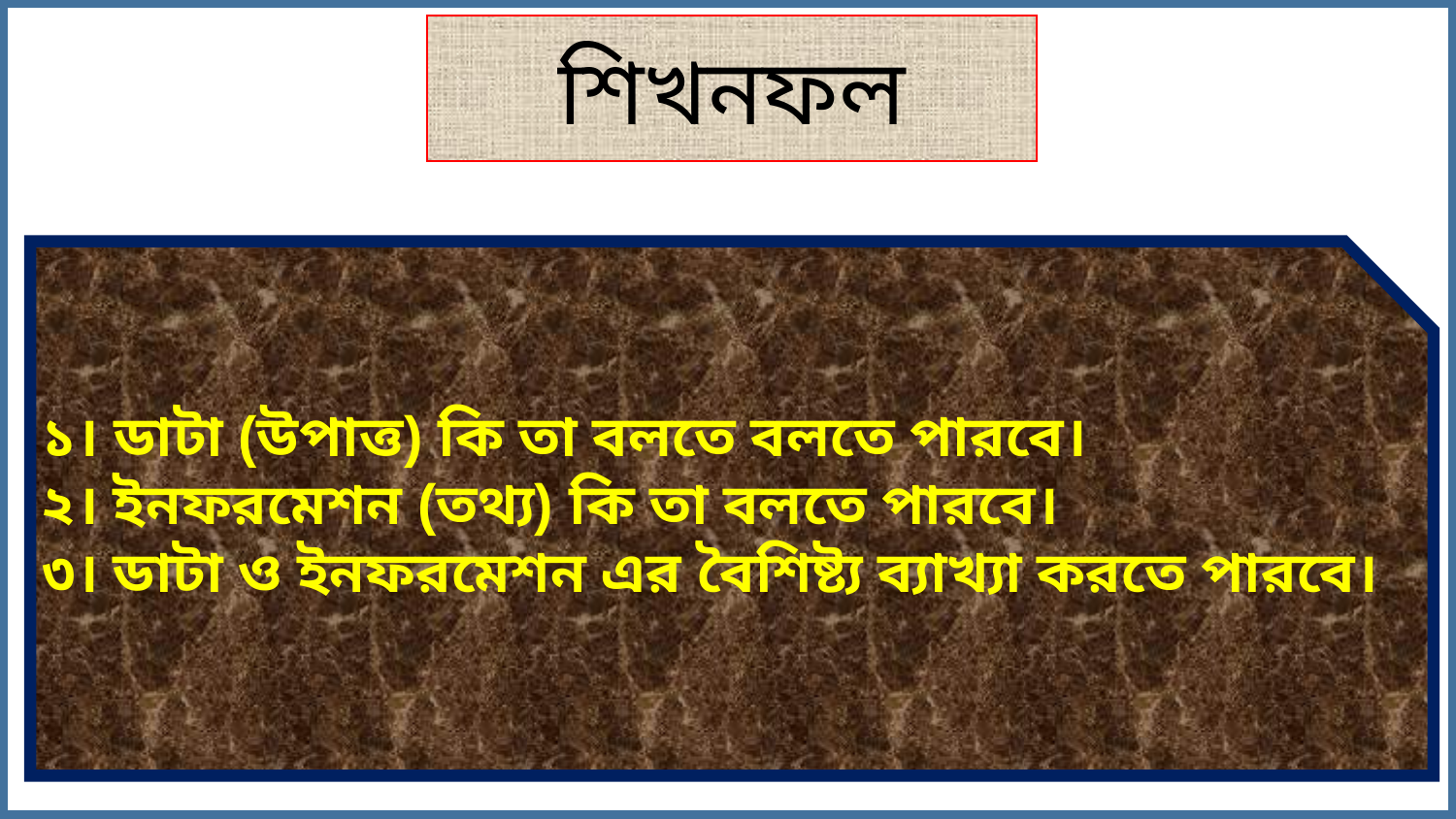

শিখনফল
১। ডাটা (উপাত্ত) কি তা বলতে বলতে পারবে।
২। ইনফরমেশন (তথ্য) কি তা বলতে পারবে।
৩। ডাটা ও ইনফরমেশন এর বৈশিষ্ট্য ব্যাখ্যা করতে পারবে।